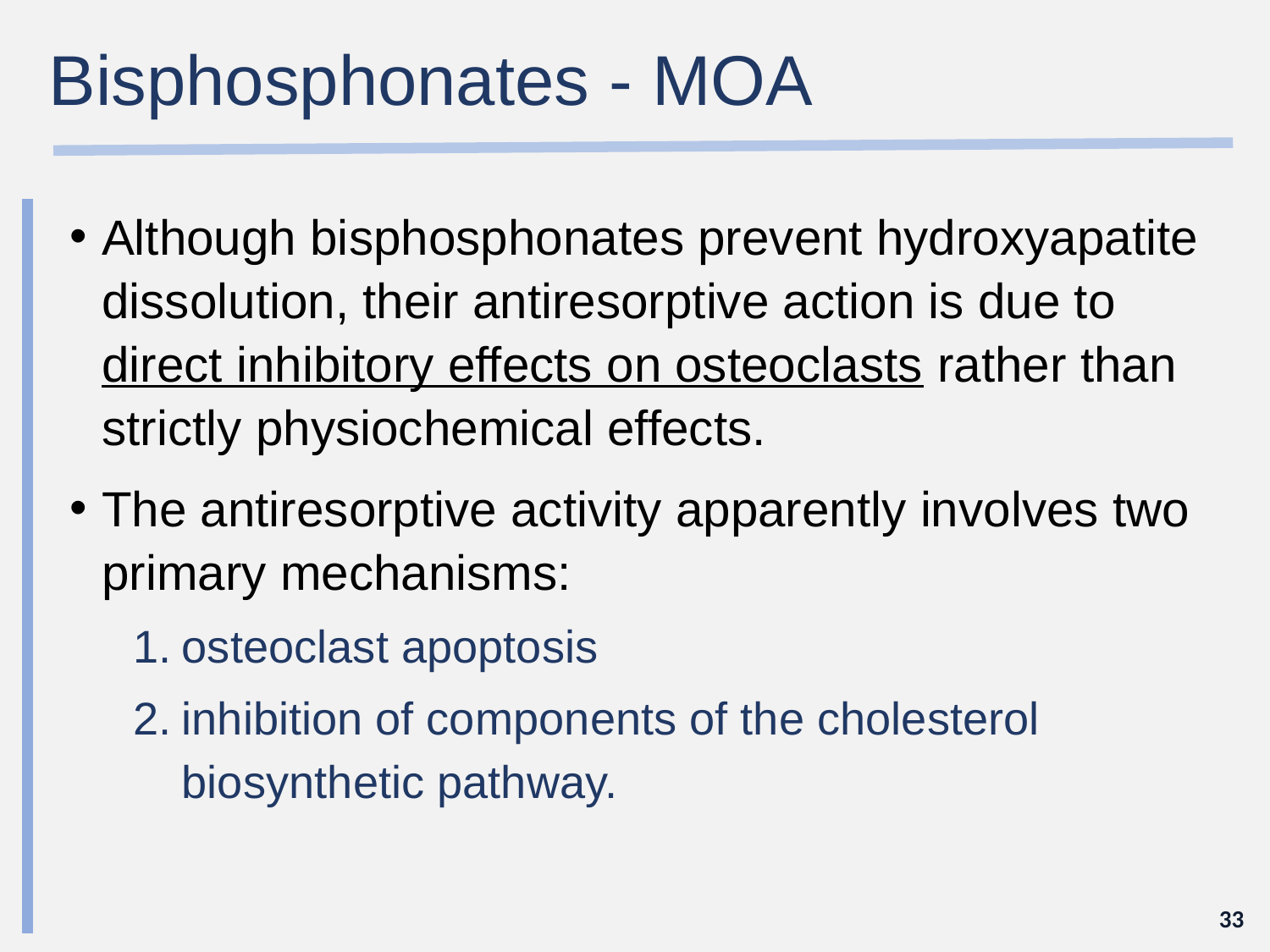

# Bisphosphonates - MOA
Although bisphosphonates prevent hydroxyapatite dissolution, their antiresorptive action is due to direct inhibitory effects on osteoclasts rather than strictly physiochemical effects.
The antiresorptive activity apparently involves two primary mechanisms:
osteoclast apoptosis
inhibition of components of the cholesterol biosynthetic pathway.
33